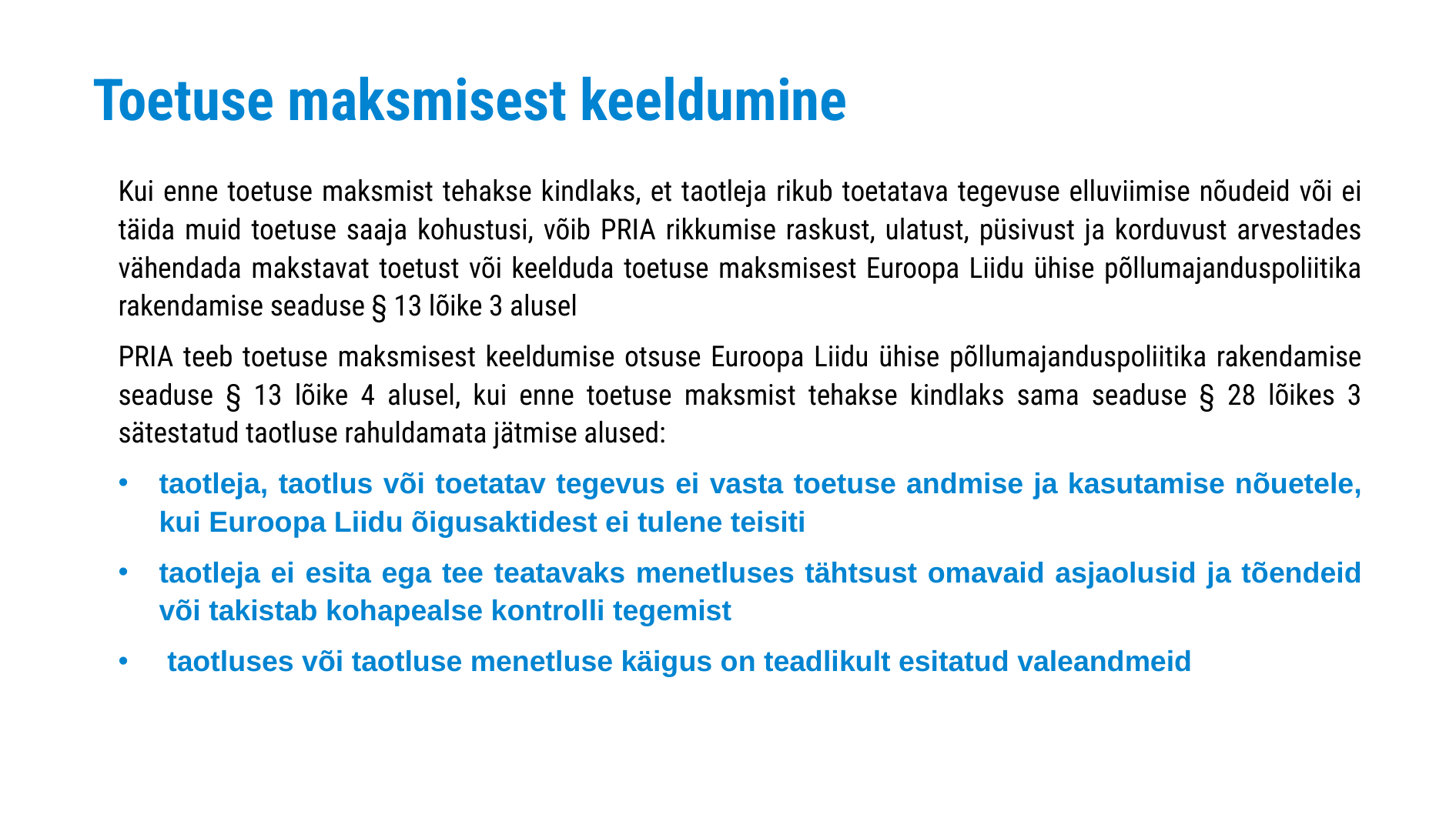

# Toetuse maksmisest keeldumine
Kui enne toetuse maksmist tehakse kindlaks, et taotleja rikub toetatava tegevuse elluviimise nõudeid või ei täida muid toetuse saaja kohustusi, võib PRIA rikkumise raskust, ulatust, püsivust ja korduvust arvestades vähendada makstavat toetust või keelduda toetuse maksmisest Euroopa Liidu ühise põllumajanduspoliitika rakendamise seaduse § 13 lõike 3 alusel
PRIA teeb toetuse maksmisest keeldumise otsuse Euroopa Liidu ühise põllumajanduspoliitika rakendamise seaduse § 13 lõike 4 alusel, kui enne toetuse maksmist tehakse kindlaks sama seaduse § 28 lõikes 3 sätestatud taotluse rahuldamata jätmise alused:
taotleja, taotlus või toetatav tegevus ei vasta toetuse andmise ja kasutamise nõuetele, kui Euroopa Liidu õigusaktidest ei tulene teisiti
taotleja ei esita ega tee teatavaks menetluses tähtsust omavaid asjaolusid ja tõendeid või takistab kohapealse kontrolli tegemist
 taotluses või taotluse menetluse käigus on teadlikult esitatud valeandmeid